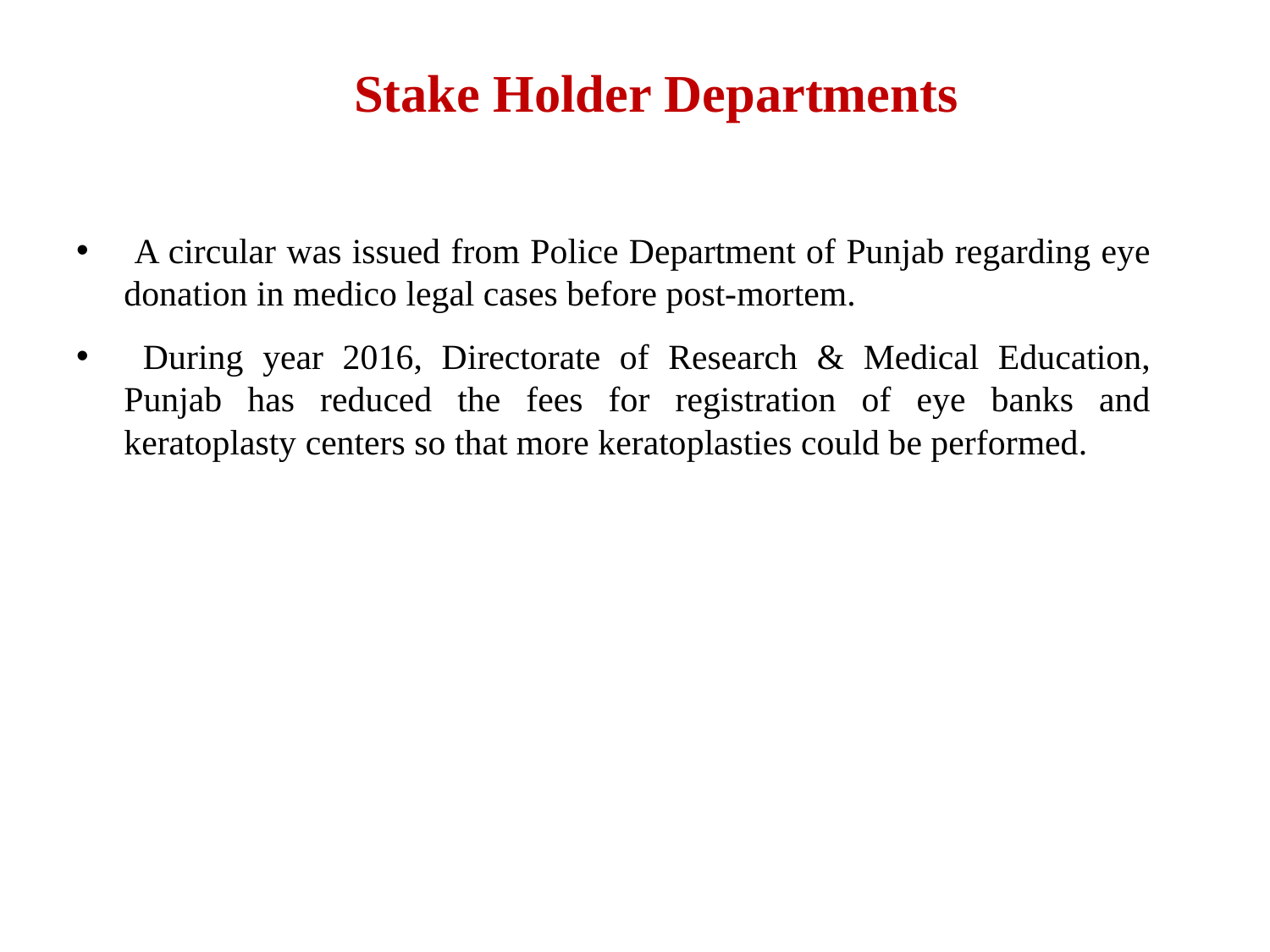

Stake Holder Departments
 A circular was issued from Police Department of Punjab regarding eye donation in medico legal cases before post-mortem.
 During year 2016, Directorate of Research & Medical Education, Punjab has reduced the fees for registration of eye banks and keratoplasty centers so that more keratoplasties could be performed.